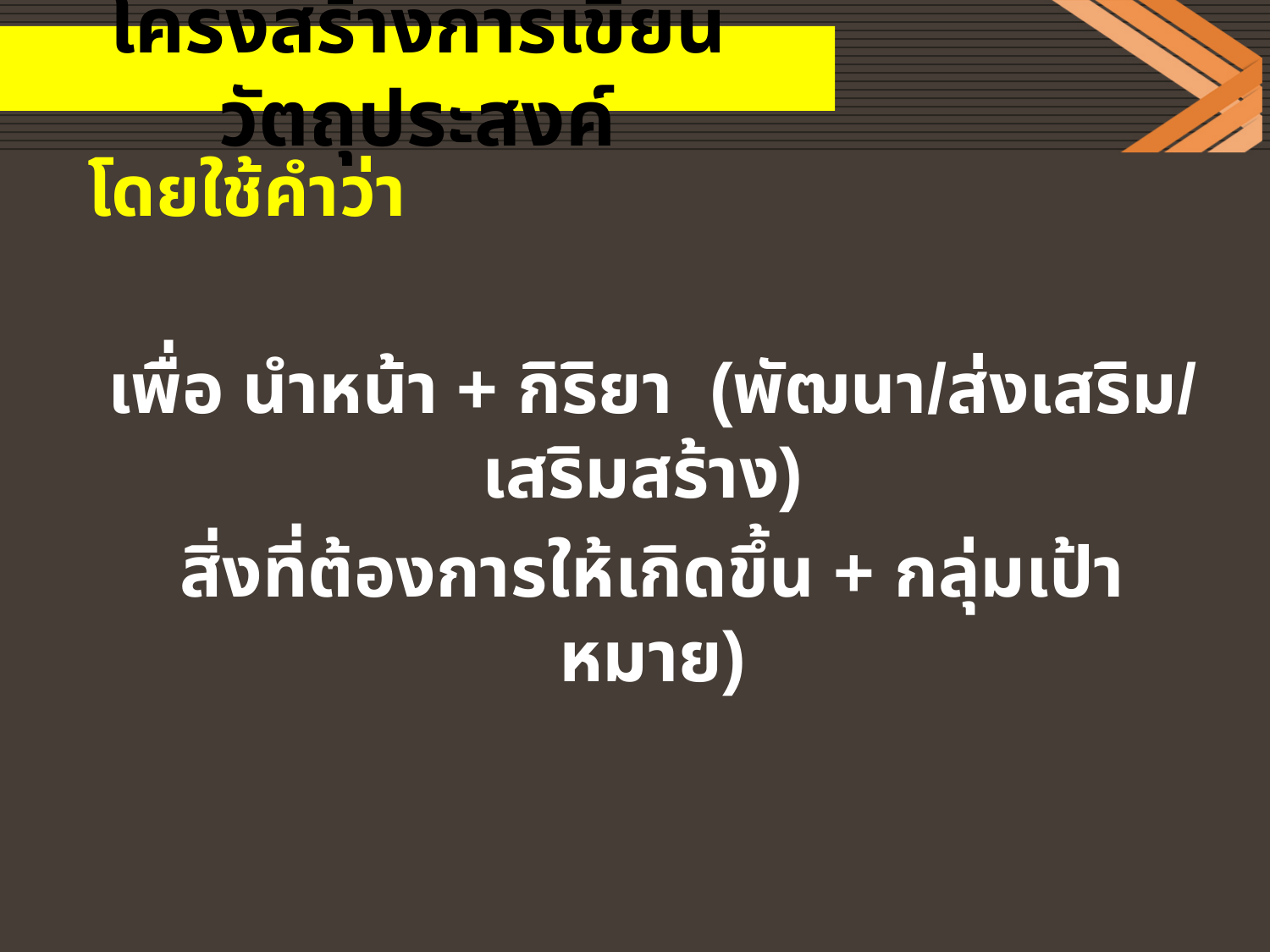

โครงสร้างการเขียนวัตถุประสงค์
โดยใช้คำว่า

เพื่อ นำหน้า + กิริยา  (พัฒนา/ส่งเสริม/เสริมสร้าง)
สิ่งที่ต้องการให้เกิดขึ้น + กลุ่มเป้าหมาย)